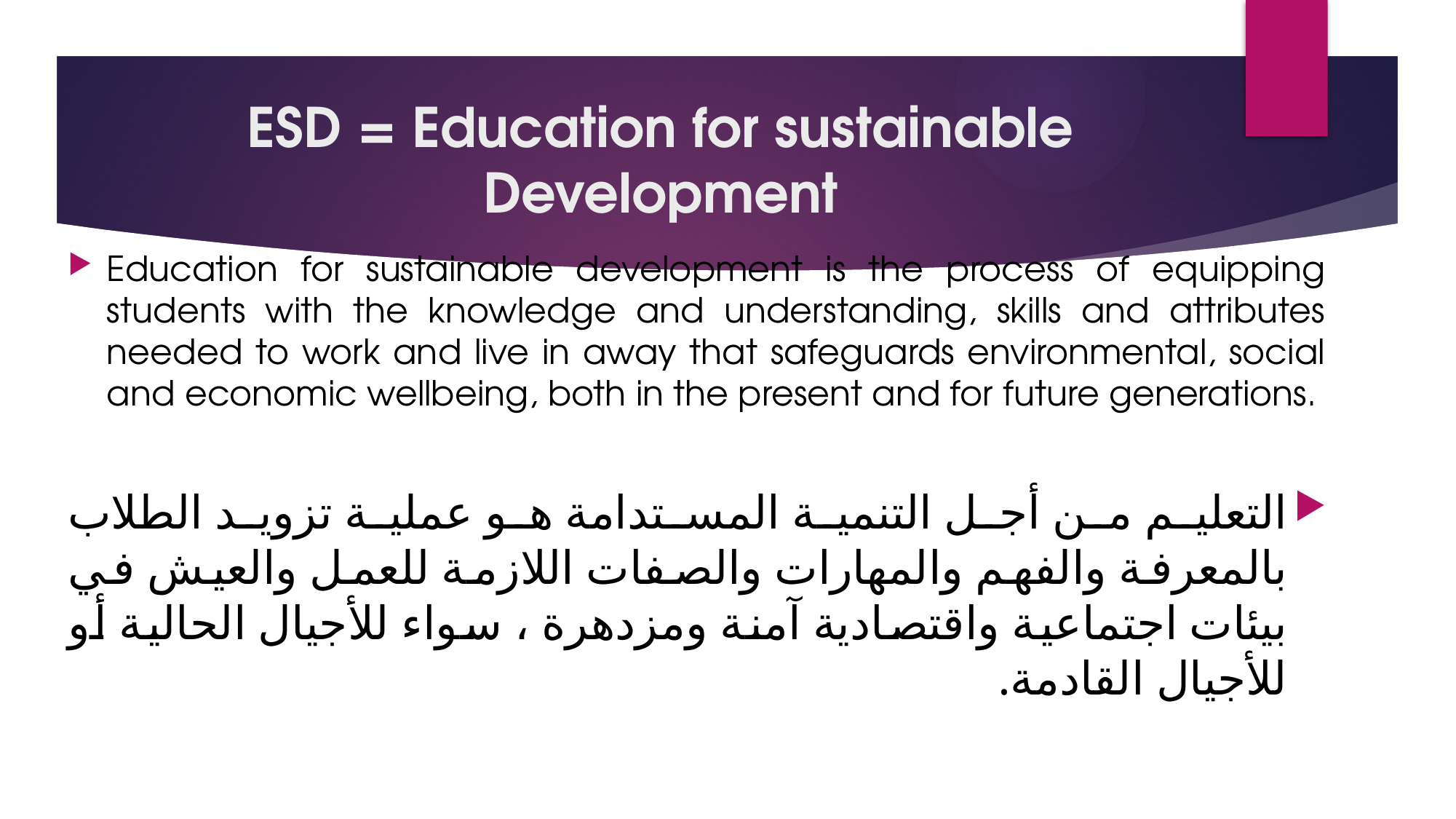

# ESD = Education for sustainable Development
Education for sustainable development is the process of equipping students with the knowledge and understanding, skills and attributes needed to work and live in away that safeguards environmental, social and economic wellbeing, both in the present and for future generations.

التعليم من أجل التنمية المستدامة هو عملية تزويد الطلاب بالمعرفة والفهم والمهارات والصفات اللازمة للعمل والعيش في بيئات اجتماعية واقتصادية آمنة ومزدهرة ، سواء للأجيال الحالية أو للأجيال القادمة.